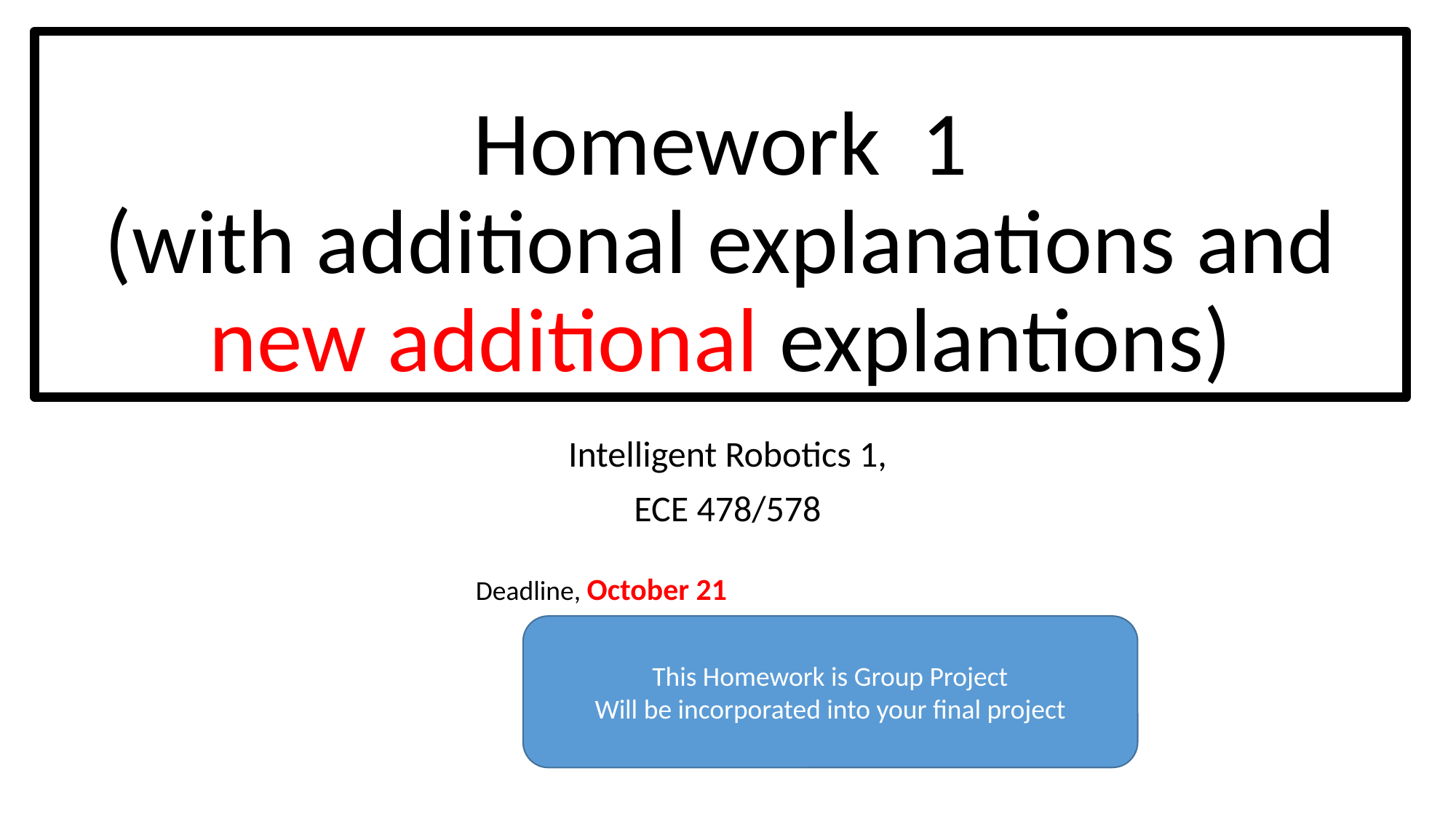

# Homework  1 (with additional explanations and new additional explantions)
Intelligent Robotics 1,
ECE 478/578
Deadline, October 21
This Homework is Group Project
Will be incorporated into your final project